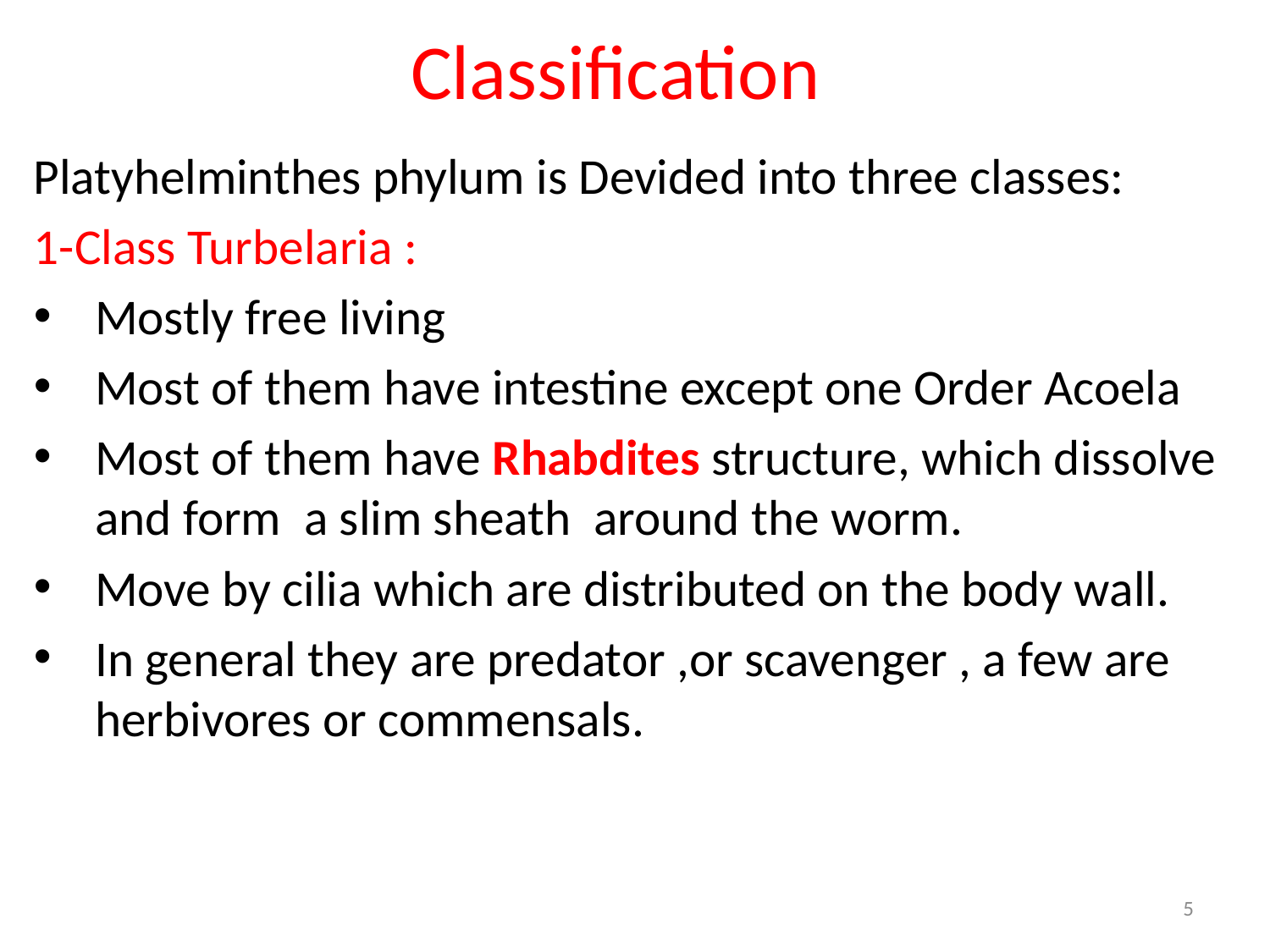

# Classification
Platyhelminthes phylum is Devided into three classes:
1-Class Turbelaria :
Mostly free living
Most of them have intestine except one Order Acoela
Most of them have Rhabdites structure, which dissolve and form  a slim sheath  around the worm.
Move by cilia which are distributed on the body wall.
In general they are predator ,or scavenger , a few are herbivores or commensals.

5